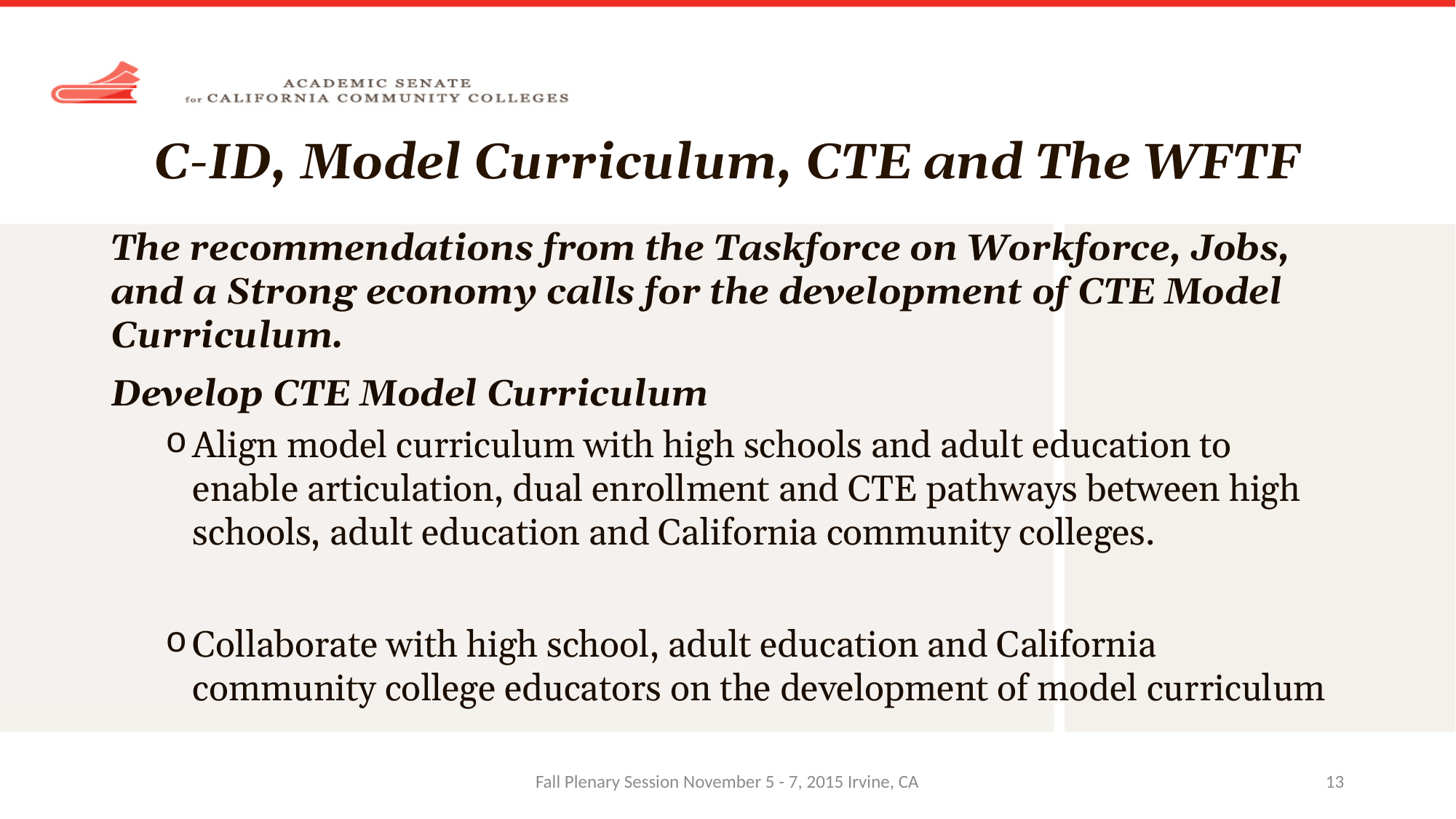

# C-ID, Model Curriculum, CTE and The WFTF
The recommendations from the Taskforce on Workforce, Jobs, and a Strong economy calls for the development of CTE Model Curriculum.
Develop CTE Model Curriculum
Align model curriculum with high schools and adult education to enable articulation, dual enrollment and CTE pathways between high schools, adult education and California community colleges.

Collaborate with high school, adult education and California community college educators on the development of model curriculum

Fall Plenary Session November 5 - 7, 2015 Irvine, CA
13